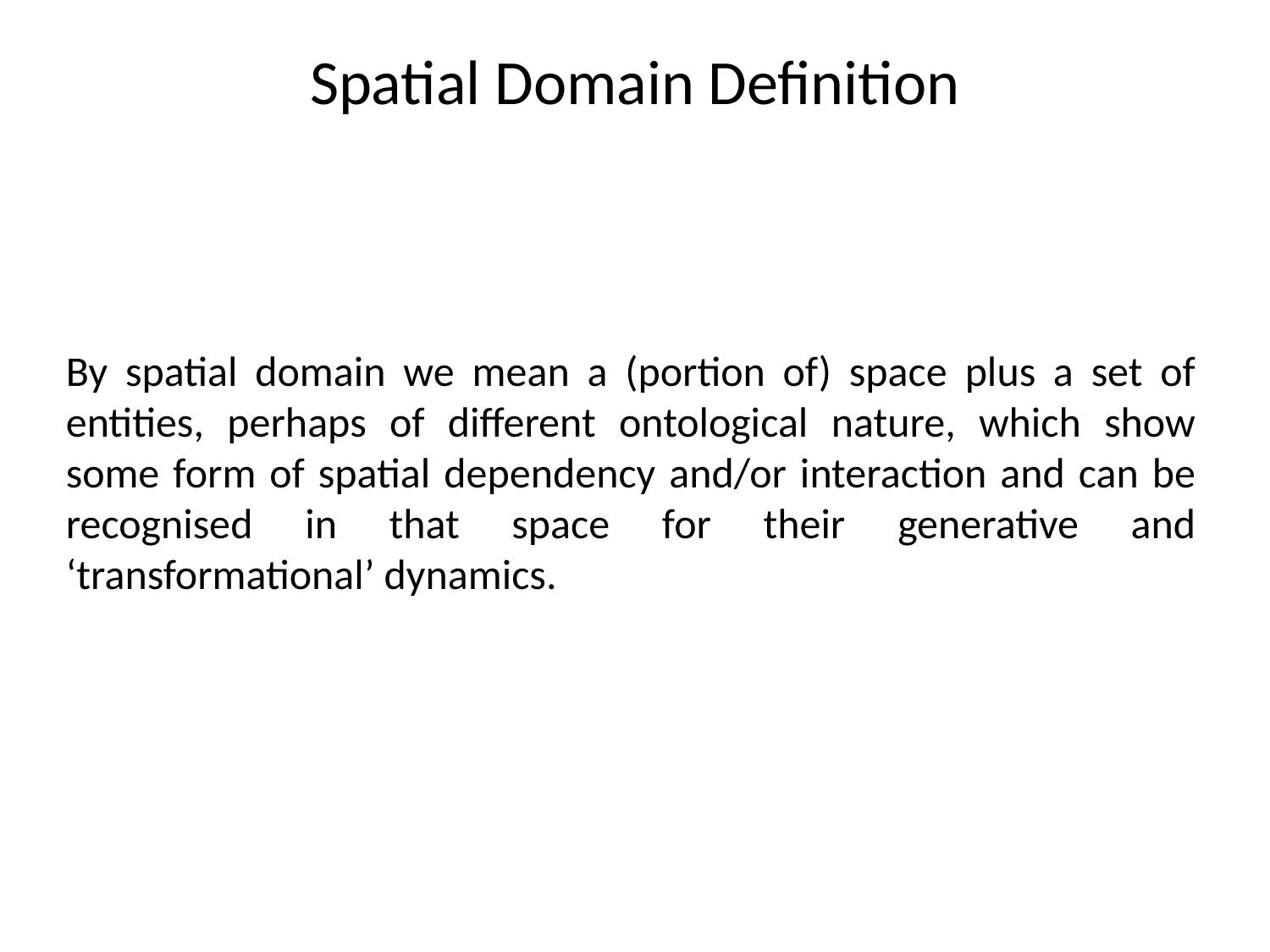

# Spatial Domain Definition

By spatial domain we mean a (portion of) space plus a set of entities, perhaps of different ontological nature, which show some form of spatial dependency and/or interaction and can be recognised in that space for their generative and ‘transformational’ dynamics.